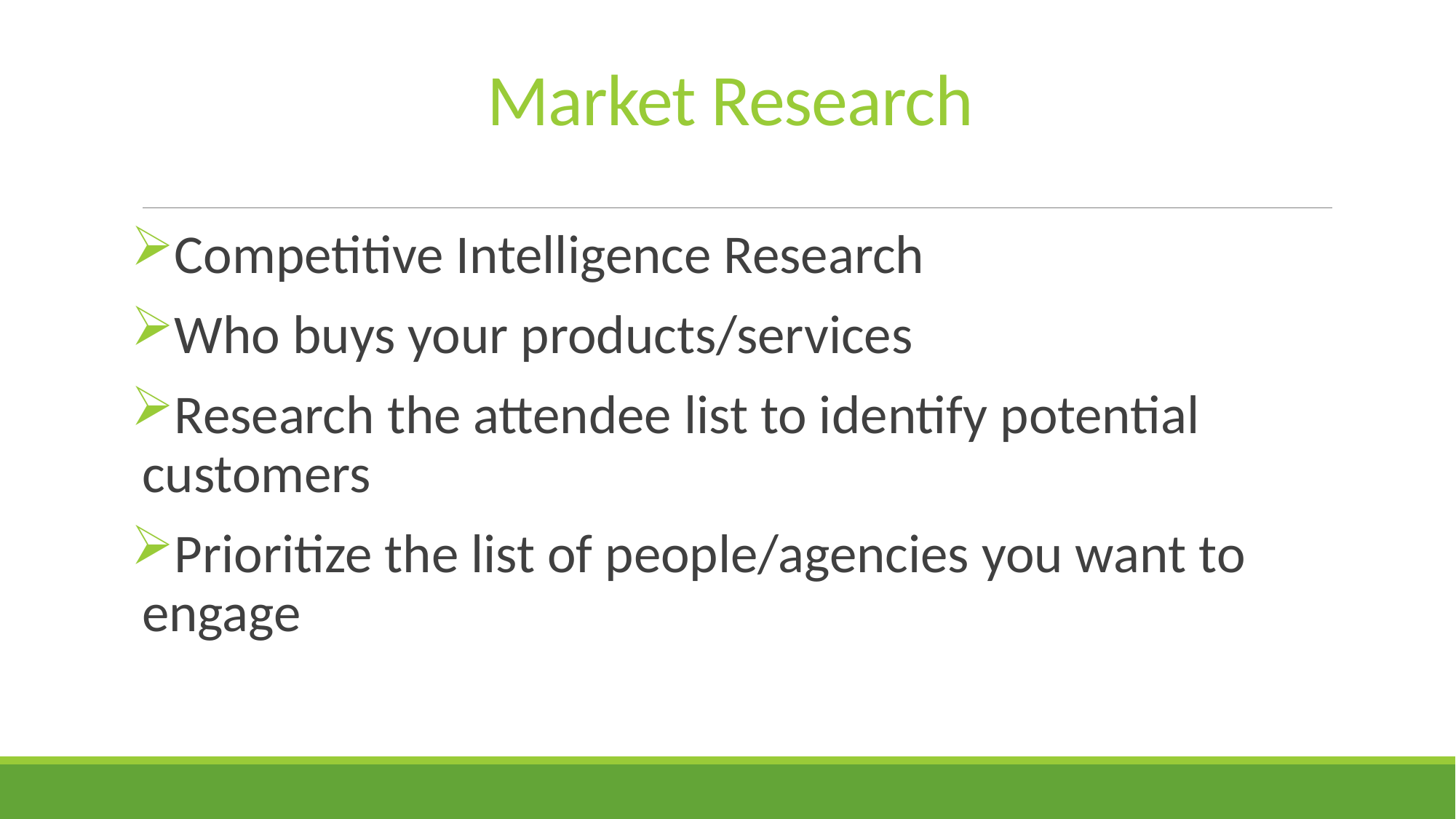

# Market Research
Competitive Intelligence Research
Who buys your products/services
Research the attendee list to identify potential customers
Prioritize the list of people/agencies you want to engage